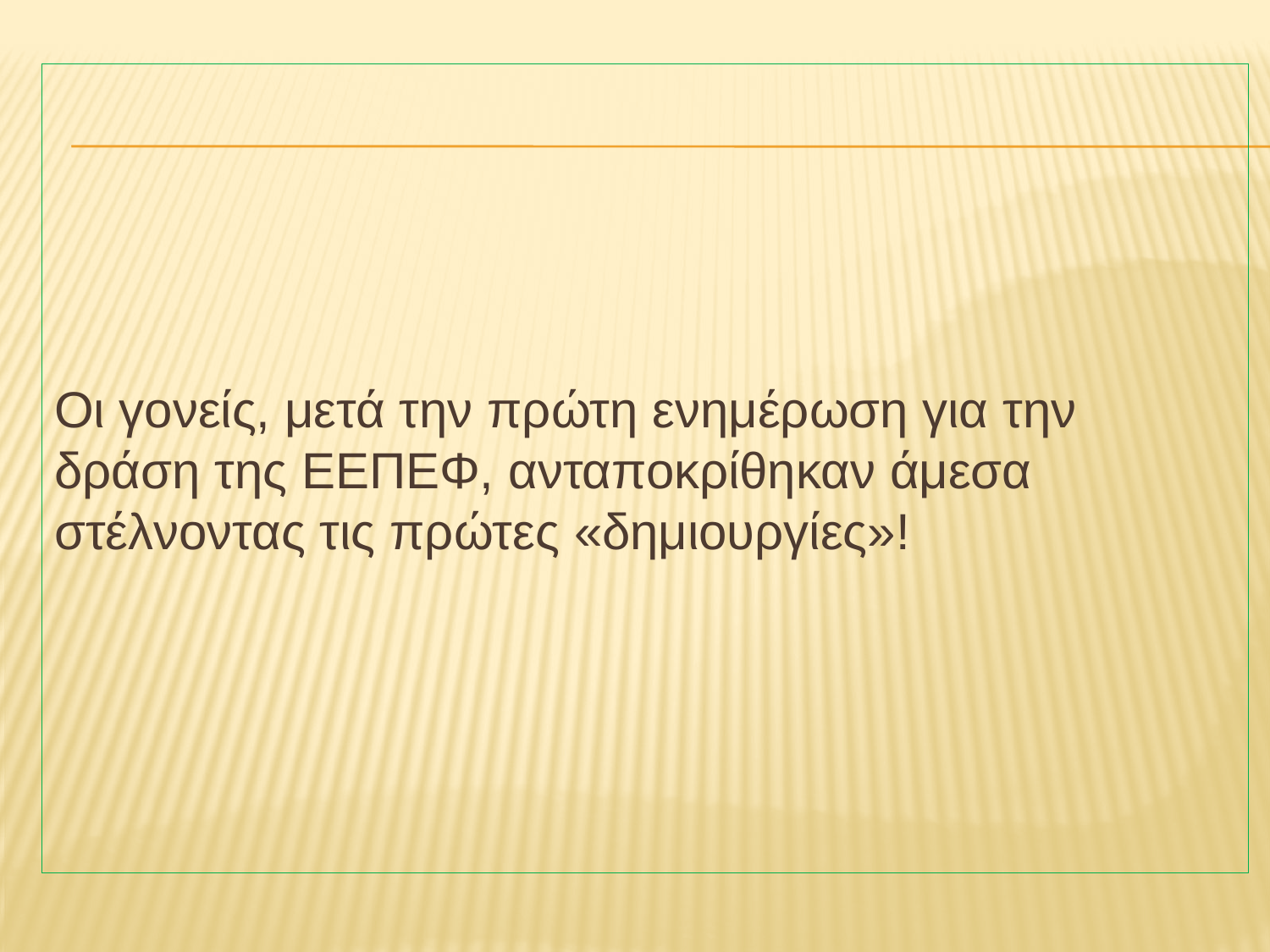

# Οι γονείς, μετά την πρώτη ενημέρωση για την δράση της ΕΕΠΕΦ, ανταποκρίθηκαν άμεσα στέλνοντας τις πρώτες «δημιουργίες»!